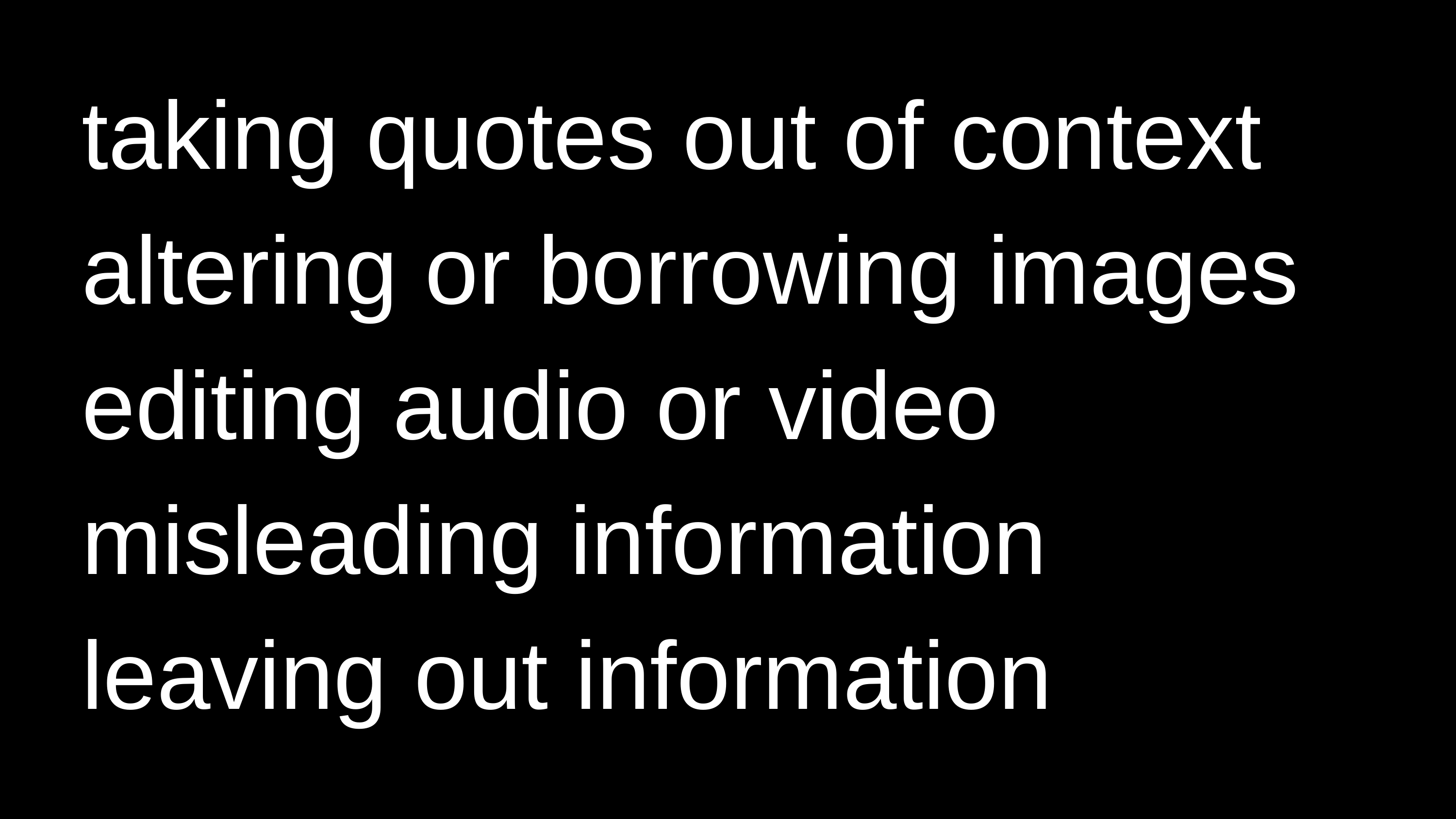

taking quotes out of context
altering or borrowing images
editing audio or video
misleading information
leaving out information